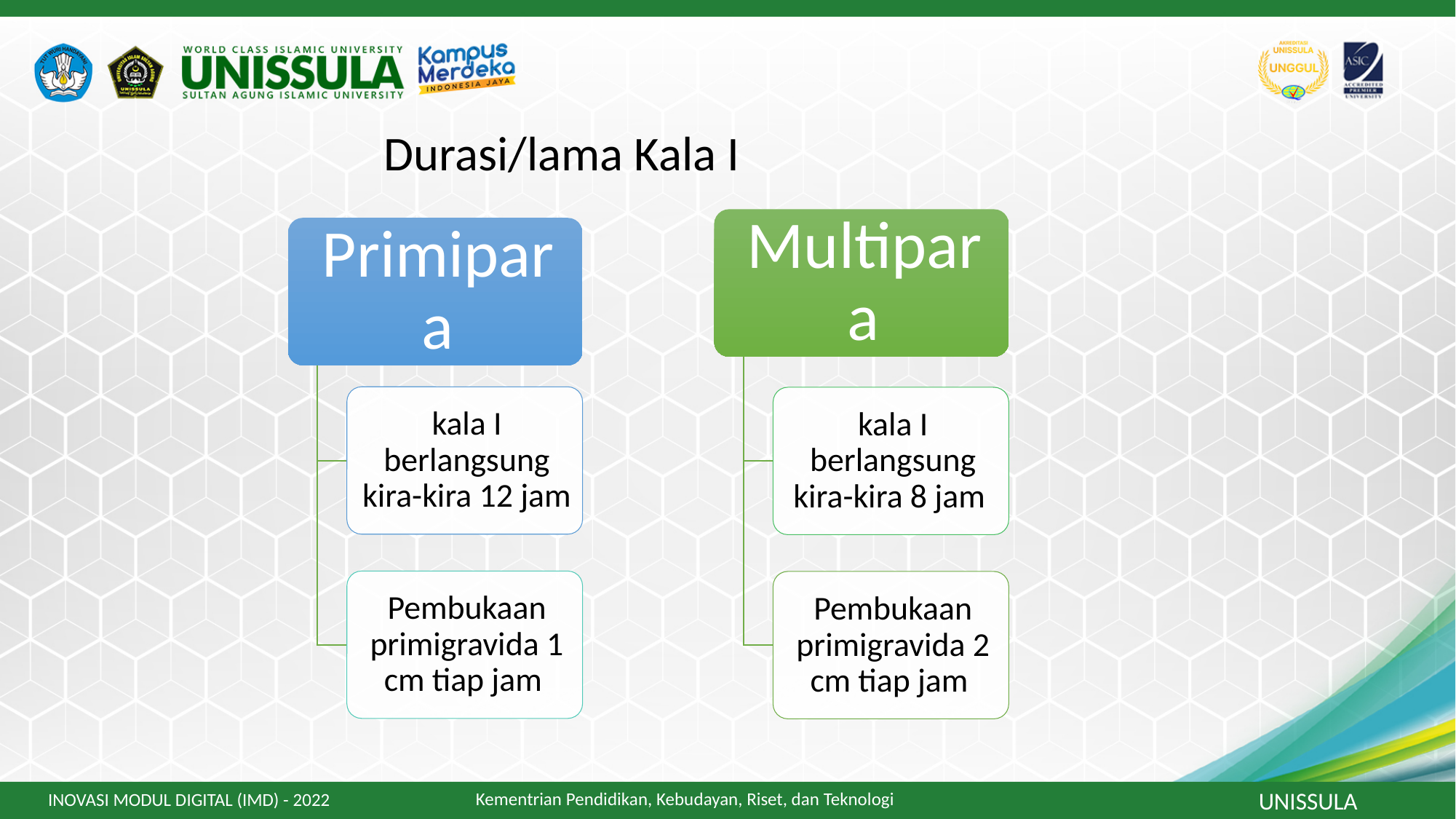

# Durasi/lama Kala I
Primipara
kala I berlangsung kira-kira 12 jam
Pembukaan primigravida 1 cm tiap jam
Multipara
kala I berlangsung kira-kira 8 jam
Pembukaan primigravida 2 cm tiap jam